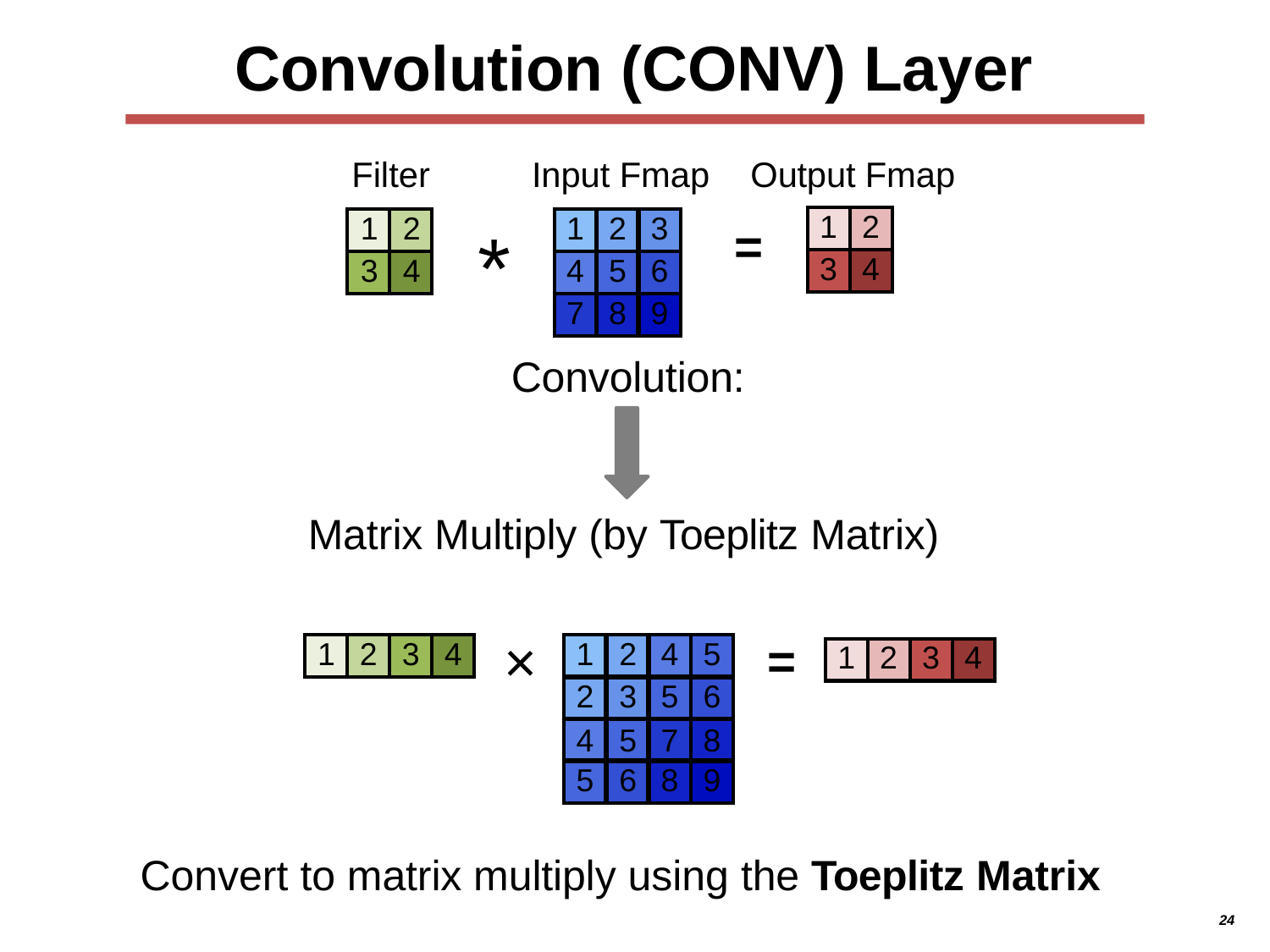

# Convolution (CONV) Layer
Filter	Input Fmap	Output Fmap
| 1 | 2 |
| --- | --- |
| 3 | 4 |
| 1 | 2 |
| --- | --- |
| 3 | 4 |
| 1 | 2 | 3 |
| --- | --- | --- |
| 4 | 5 | 6 |
| 7 | 8 | 9 |
*
=
Convolution:

Matrix Multiply (by Toeplitz Matrix)

×
=
| 1 | 2 | 3 | 4 |
| --- | --- | --- | --- |
| 1 | 2 | 4 | 5 |
| --- | --- | --- | --- |
| 2 | 3 | 5 | 6 |
| 4 | 5 | 7 | 8 |
| 5 | 6 | 8 | 9 |
| 1 | 2 | 3 | 4 |
| --- | --- | --- | --- |
Convert to matrix multiply using the Toeplitz Matrix
24